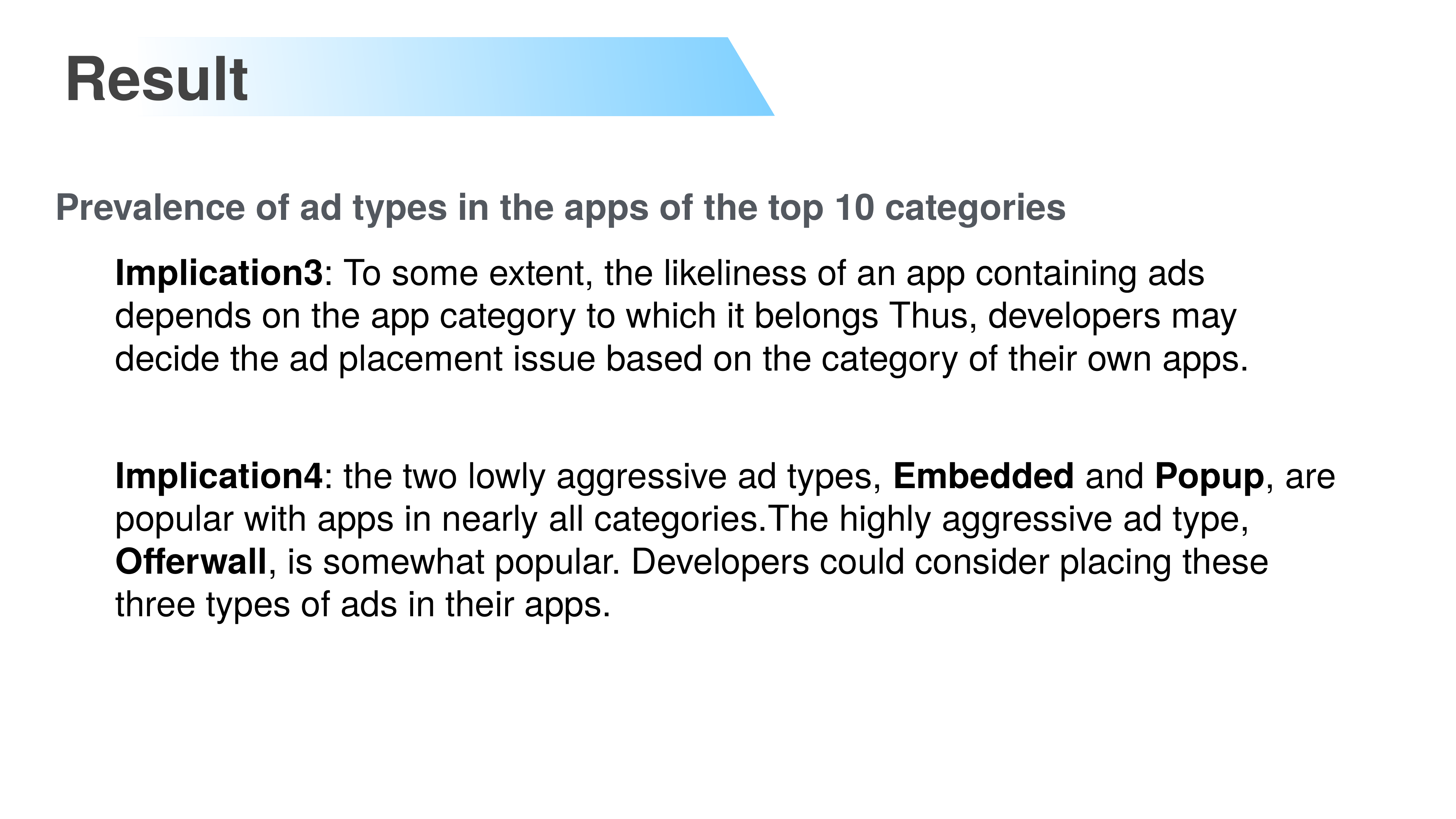

Result

Prevalence of ad types in the apps of the top 10 categories
Implication3: To some extent, the likeliness of an app containing ads depends on the app category to which it belongs Thus, developers may decide the ad placement issue based on the category of their own apps.
Implication4: the two lowly aggressive ad types, Embedded and Popup, are popular with apps in nearly all categories.The highly aggressive ad type, Offerwall, is somewhat popular. Developers could consider placing these three types of ads in their apps.